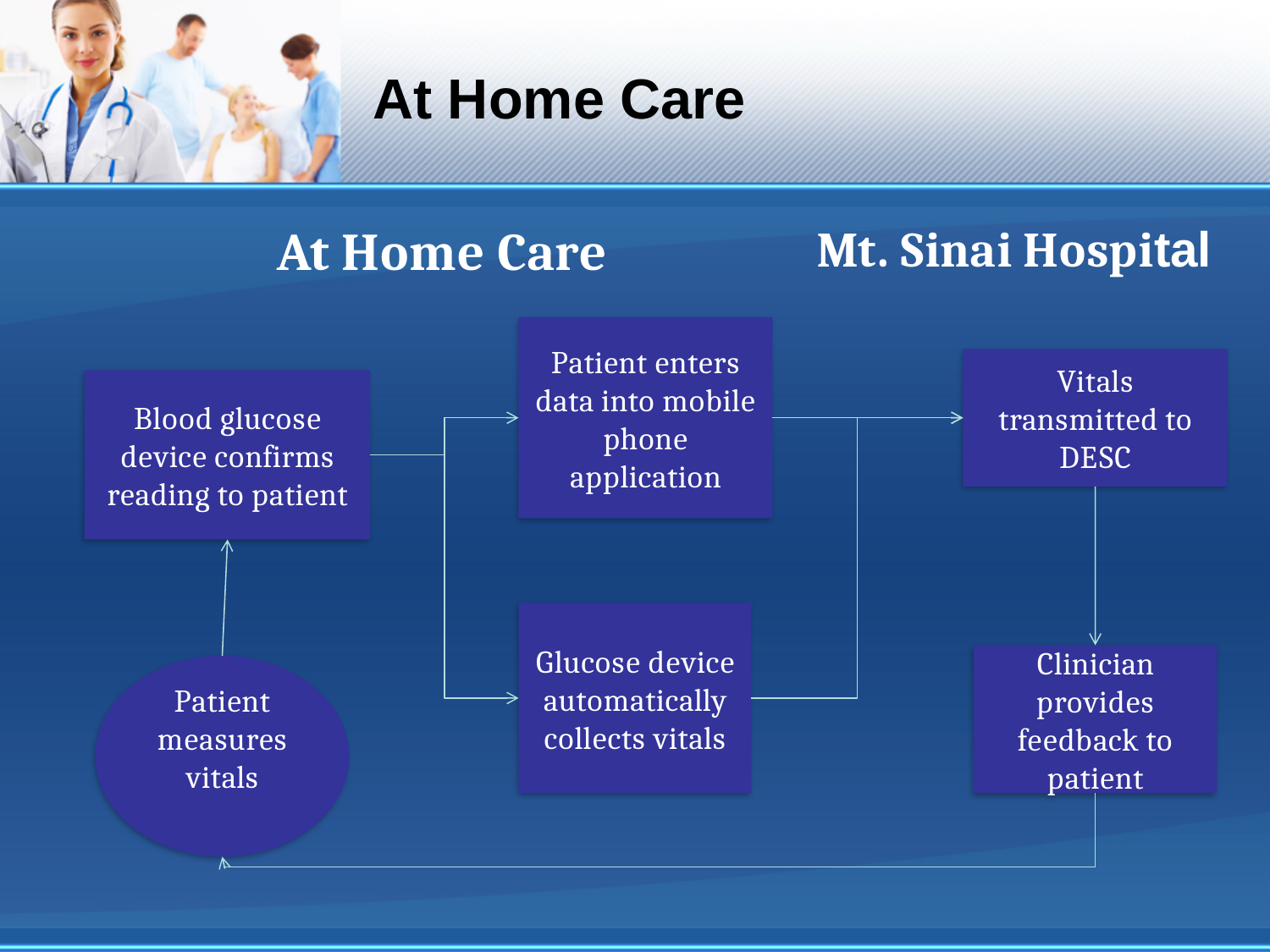

# At Home Care
At Home Care
Mt. Sinai Hospital
Patient enters data into mobile phone application
Vitals transmitted to DESC
Blood glucose device confirms reading to patient
Glucose device automatically collects vitals
Clinician provides feedback to patient
Patient measures vitals